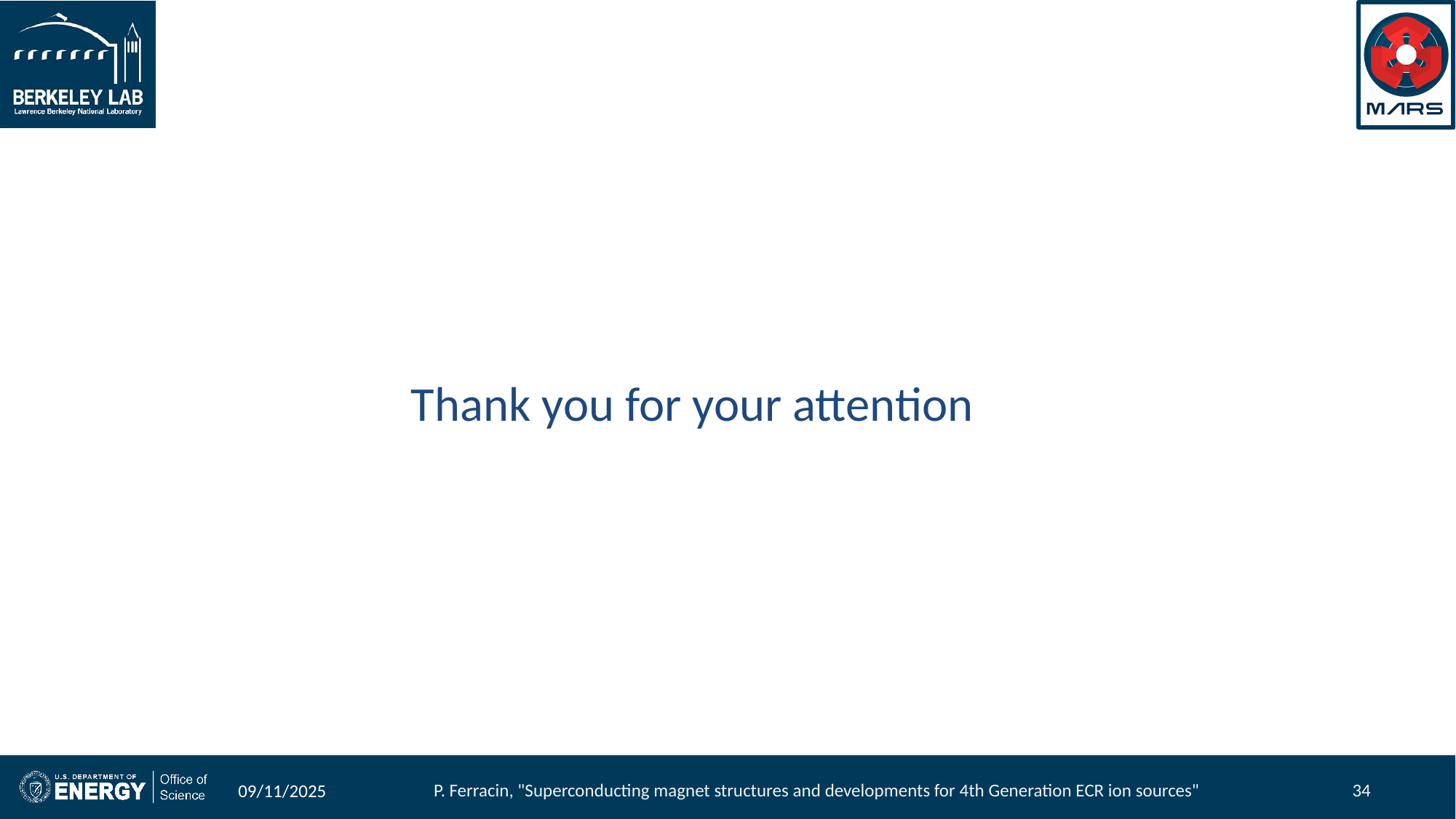

#

			Thank you for your attention
P. Ferracin, "Superconducting magnet structures and developments for 4th Generation ECR ion sources"
34
09/11/2025